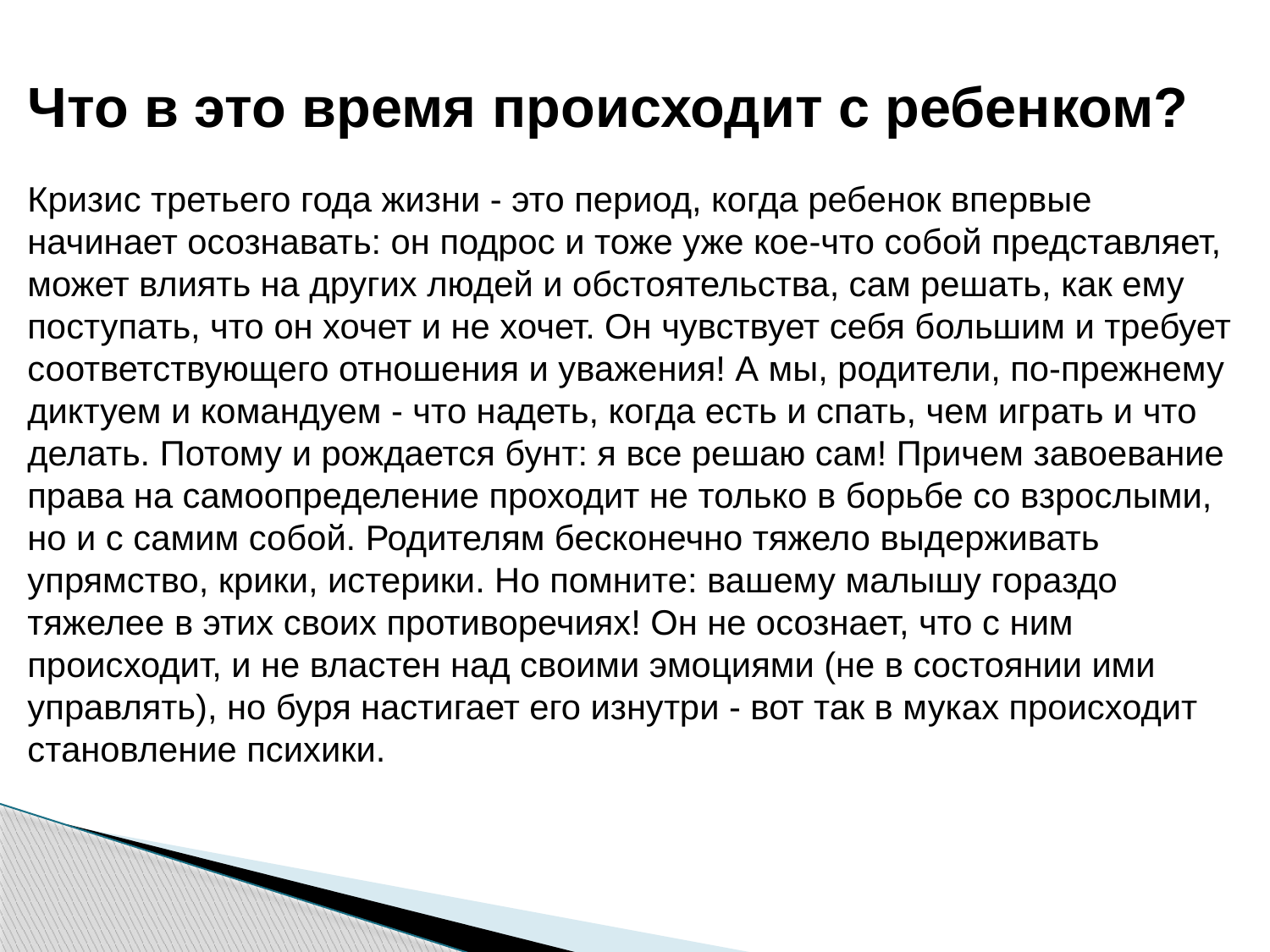

Что в это время происходит с ребенком?

Кризис третьего года жизни - это период, когда ребенок впервые начинает осознавать: он подрос и тоже уже кое-что собой представляет, может влиять на других людей и обстоятельства, сам решать, как ему поступать, что он хочет и не хочет. Он чувствует себя большим и требует соответствующего отношения и уважения! А мы, родители, по-прежнему диктуем и командуем - что надеть, когда есть и спать, чем играть и что делать. Потому и рождается бунт: я все решаю сам! Причем завоевание права на самоопределение проходит не только в борьбе со взрослыми, но и с самим собой. Родителям бесконечно тяжело выдерживать упрямство, крики, истерики. Но помните: вашему малышу гораздо тяжелее в этих своих противоречиях! Он не осознает, что с ним происходит, и не властен над своими эмоциями (не в состоянии ими управлять), но буря настигает его изнутри - вот так в муках происходит становление психики.